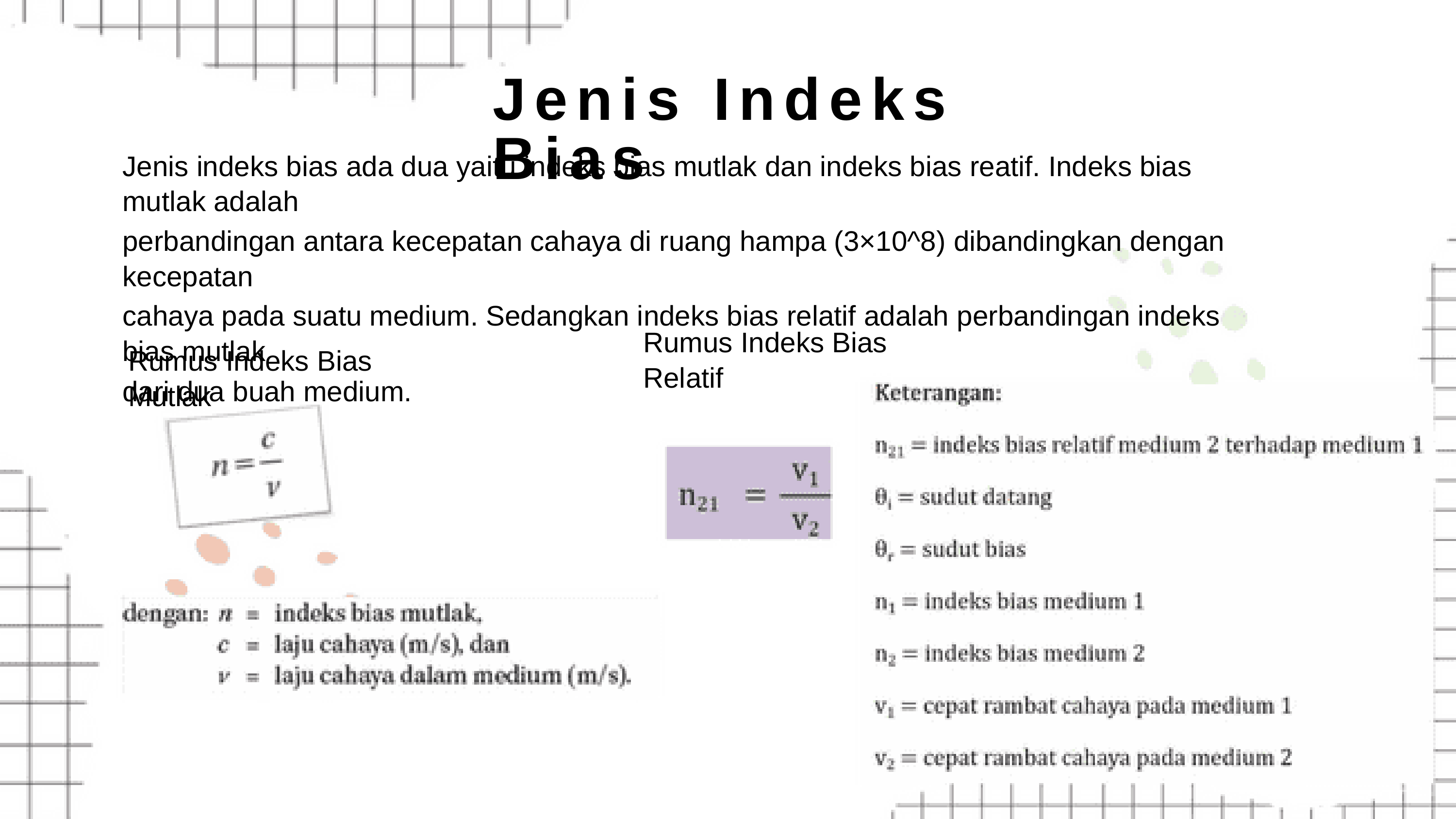

Jenis Indeks Bias
Jenis indeks bias ada dua yaitu indeks bias mutlak dan indeks bias reatif. Indeks bias mutlak adalah
perbandingan antara kecepatan cahaya di ruang hampa (3×10^8) dibandingkan dengan kecepatan
cahaya pada suatu medium. Sedangkan indeks bias relatif adalah perbandingan indeks bias mutlak
dari dua buah medium.
Rumus Indeks Bias Relatif
Rumus Indeks Bias Mutlak